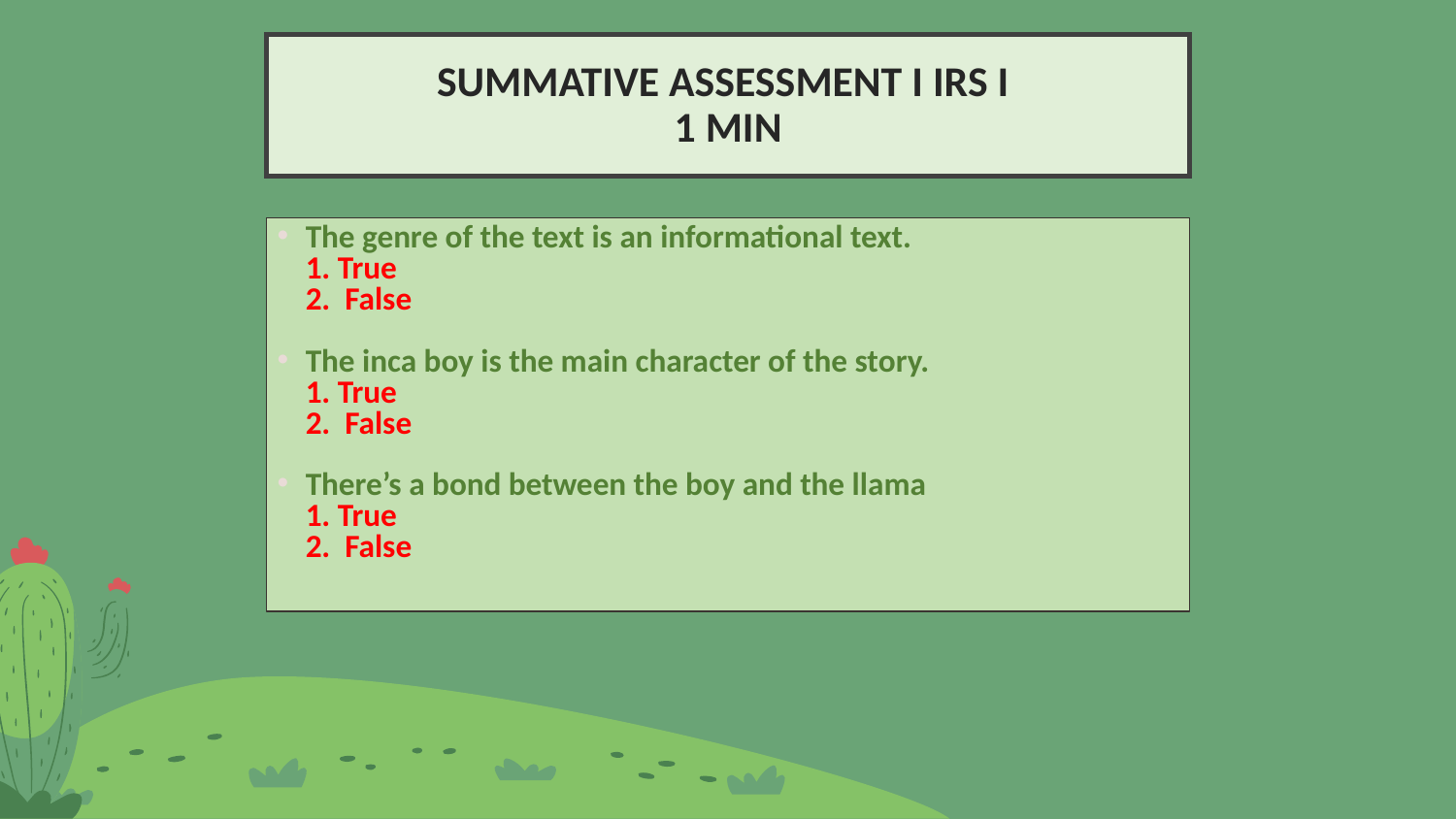

SUMMATIVE ASSESSMENT I IRS I
1 MIN
The genre of the text is an informational text.
1. True
2.  False

The inca boy is the main character of the story.
1. True
2.  False
There’s a bond between the boy and the llama
1. True
2.  False